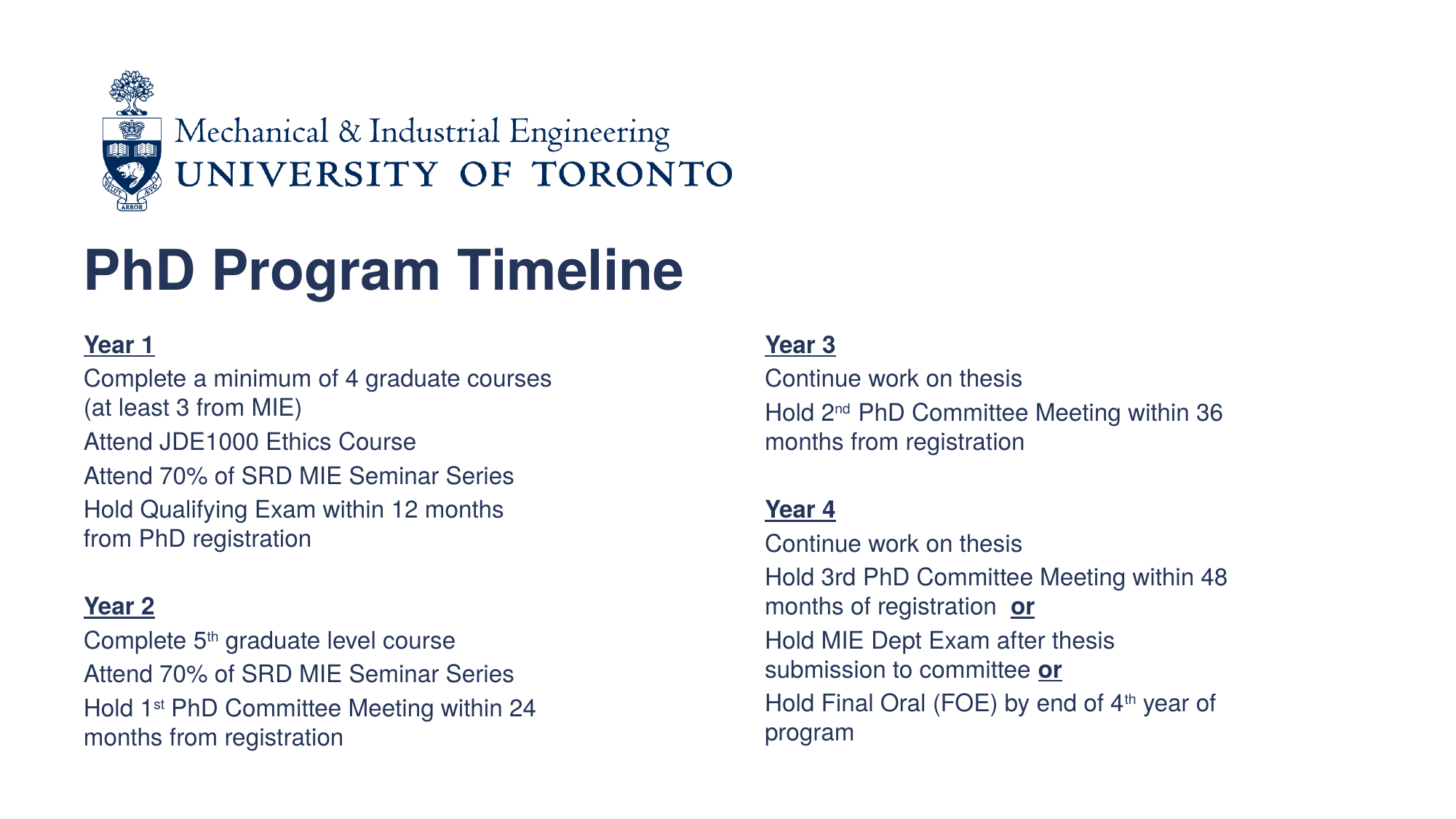

PhD Program Timeline
Year 1
Complete a minimum of 4 graduate courses (at least 3 from MIE)
Attend JDE1000 Ethics Course
Attend 70% of SRD MIE Seminar Series
Hold Qualifying Exam within 12 months from PhD registration

Year 2
Complete 5th graduate level course
Attend 70% of SRD MIE Seminar Series
Hold 1st PhD Committee Meeting within 24 months from registration

Year 3
Continue work on thesis
Hold 2nd  PhD Committee Meeting within 36 months from registration

Year 4
Continue work on thesis
Hold 3rd PhD Committee Meeting within 48 months of registration  or
Hold MIE Dept Exam after thesis submission to committee or
Hold Final Oral (FOE) by end of 4th year of program